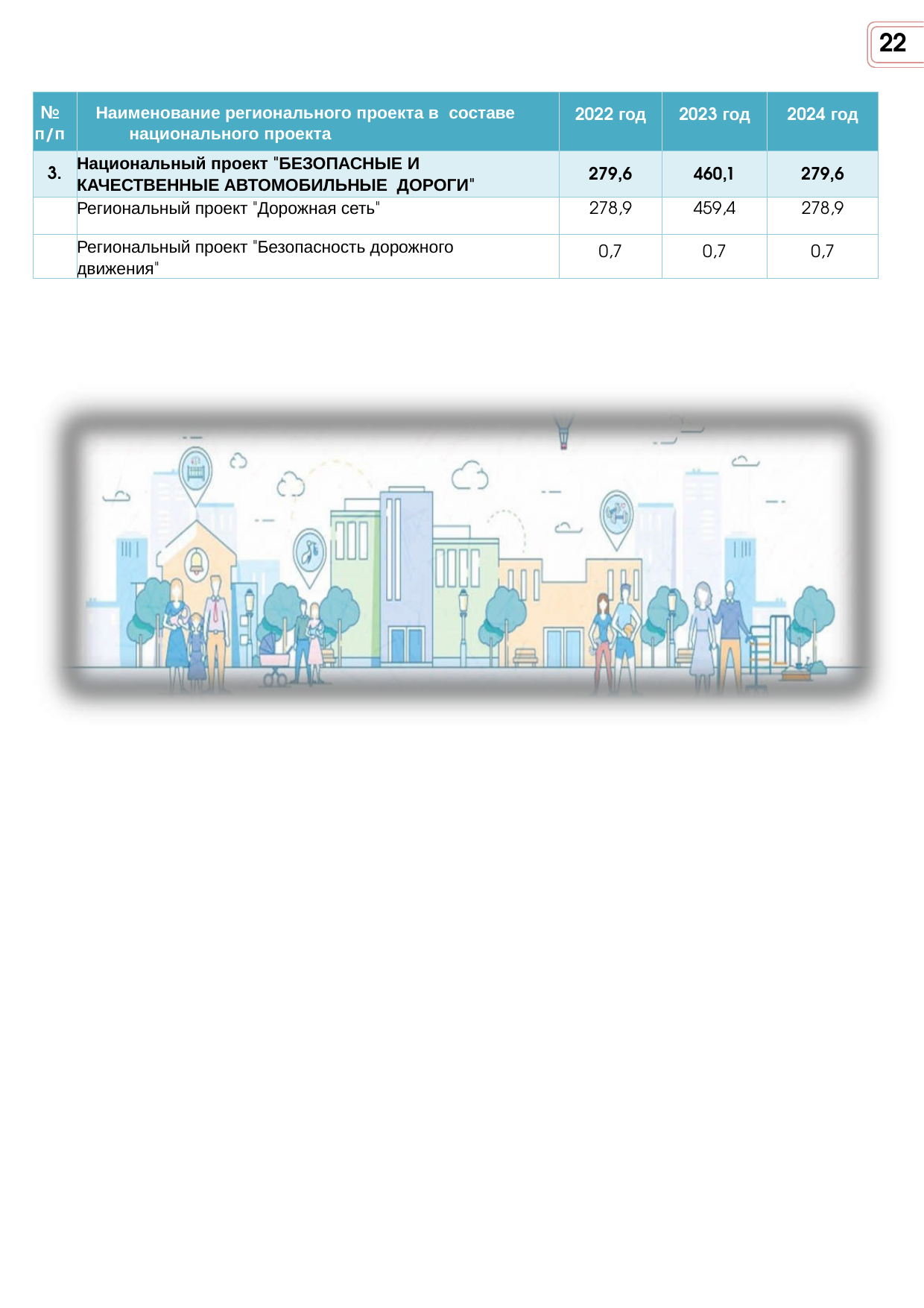

22
| № п/п | Наименование регионального проекта в составе национального проекта | 2022 год | 2023 год | 2024 год |
| --- | --- | --- | --- | --- |
| 3. | Национальный проект "БЕЗОПАСНЫЕ И КАЧЕСТВЕННЫЕ АВТОМОБИЛЬНЫЕ ДОРОГИ" | 279,6 | 460,1 | 279,6 |
|  | Региональный проект "Дорожная сеть" | 278,9 | 459,4 | 278,9 |
|  | Региональный проект "Безопасность дорожного движения" | 0,7 | 0,7 | 0,7 |